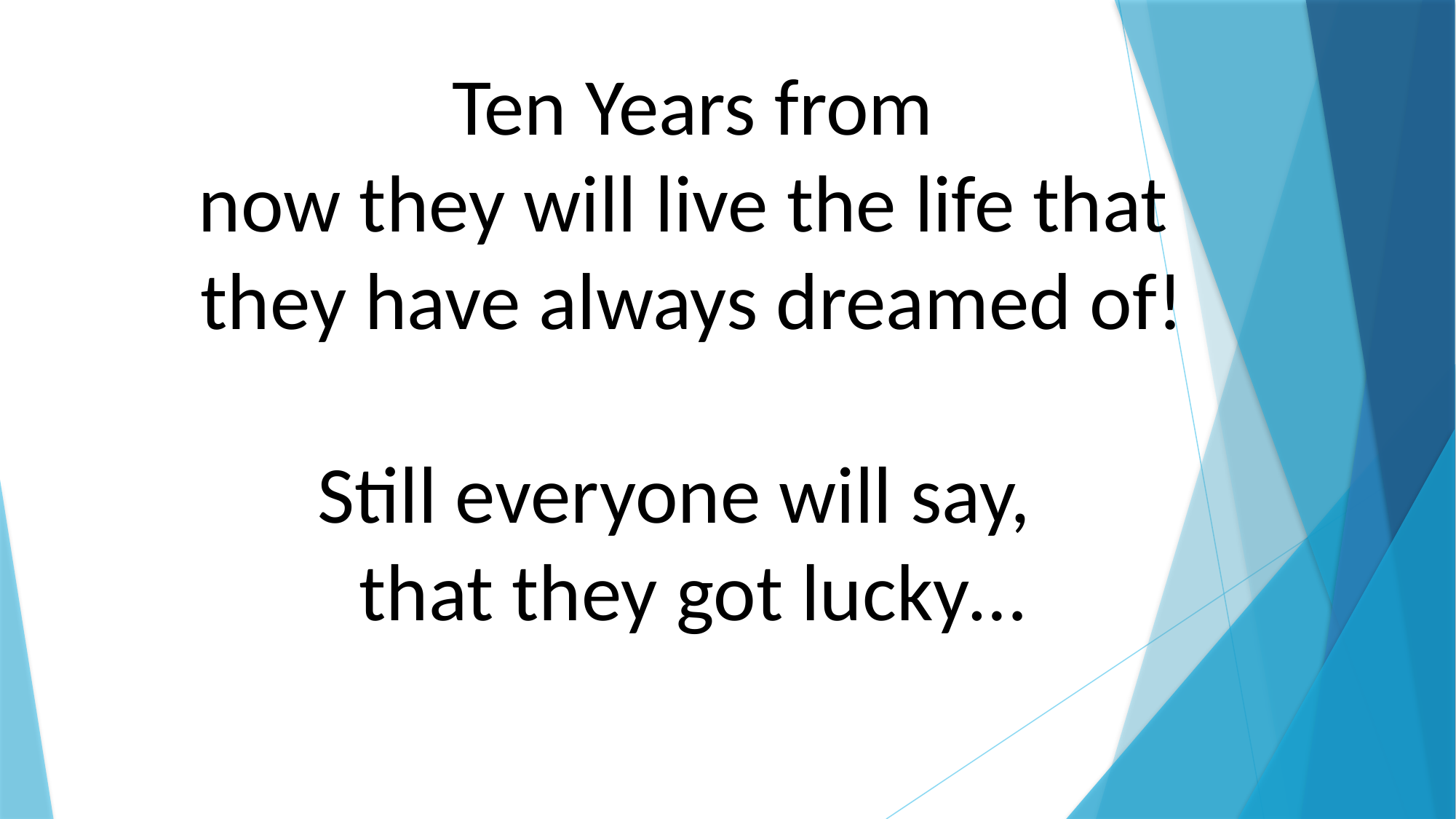

Ten Years from
now they will live the life that
they have always dreamed of!

Still everyone will say,
that they got lucky…